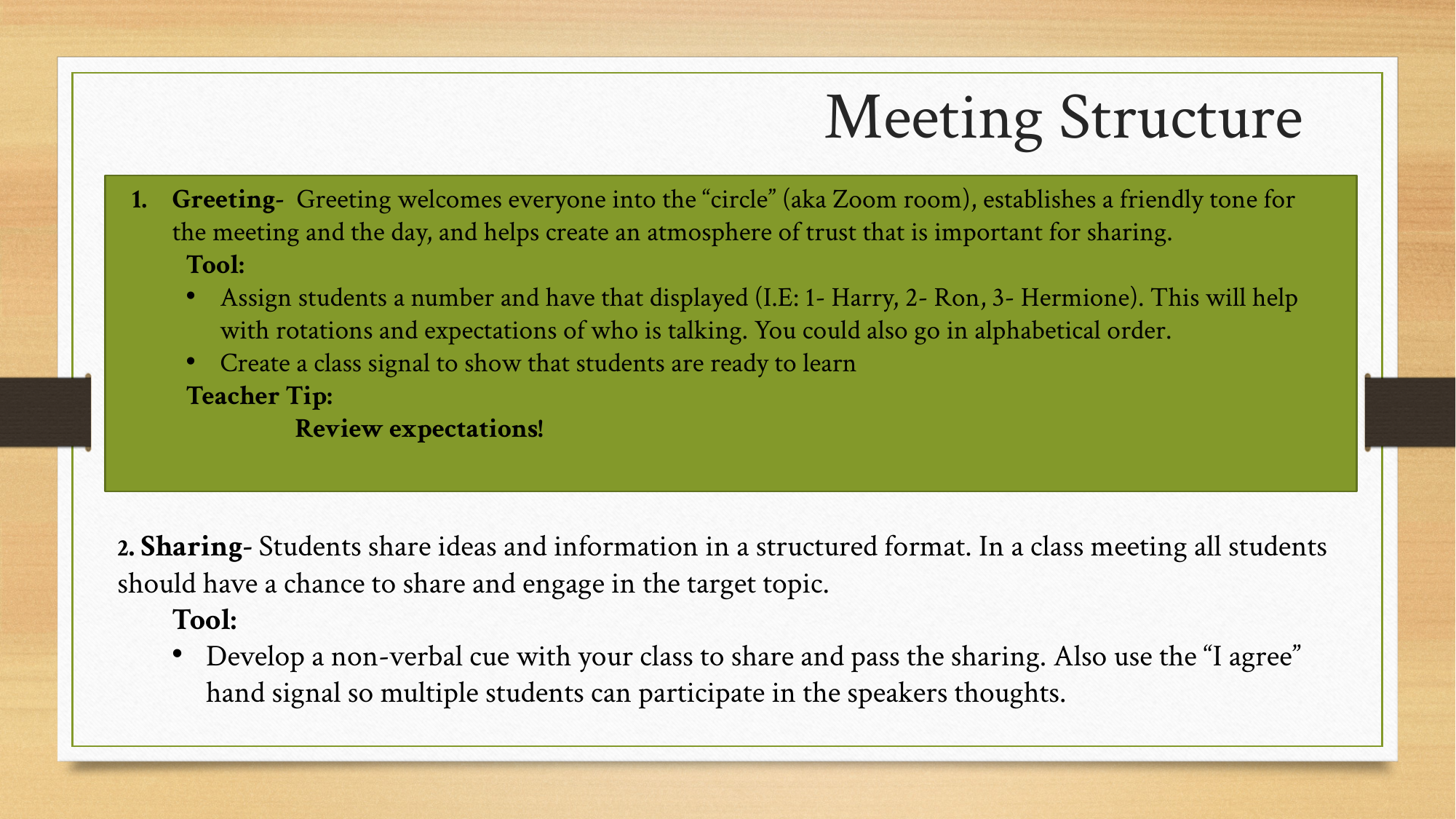

# Meeting Structure

Greeting-  Greeting welcomes everyone into the “circle” (aka Zoom room), establishes a friendly tone for the meeting and the day, and helps create an atmosphere of trust that is important for sharing.
Tool:
Assign students a number and have that displayed (I.E: 1- Harry, 2- Ron, 3- Hermione). This will help with rotations and expectations of who is talking. You could also go in alphabetical order.
Create a class signal to show that students are ready to learn
Teacher Tip:
	Review expectations!
2. Sharing- Students share ideas and information in a structured format. In a class meeting all students should have a chance to share and engage in the target topic.
Tool:
Develop a non-verbal cue with your class to share and pass the sharing. Also use the “I agree” hand signal so multiple students can participate in the speakers thoughts.